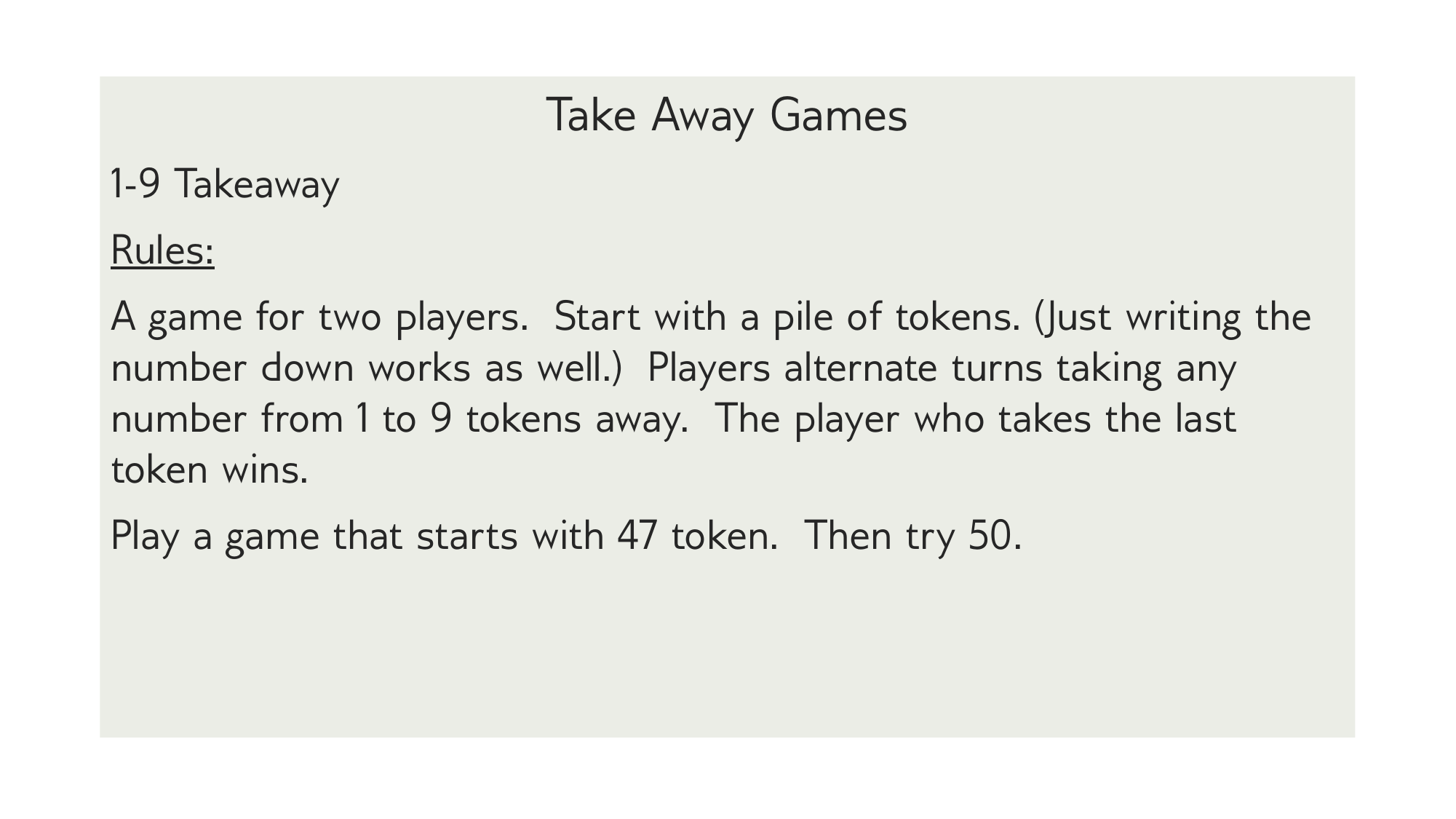

Take Away Games
1-9 Takeaway
Rules:
A game for two players.  Start with a pile of tokens. (Just writing the number down works as well.)  Players alternate turns taking any number from 1 to 9 tokens away.  The player who takes the last token wins.
Play a game that starts with 47 token.  Then try 50.